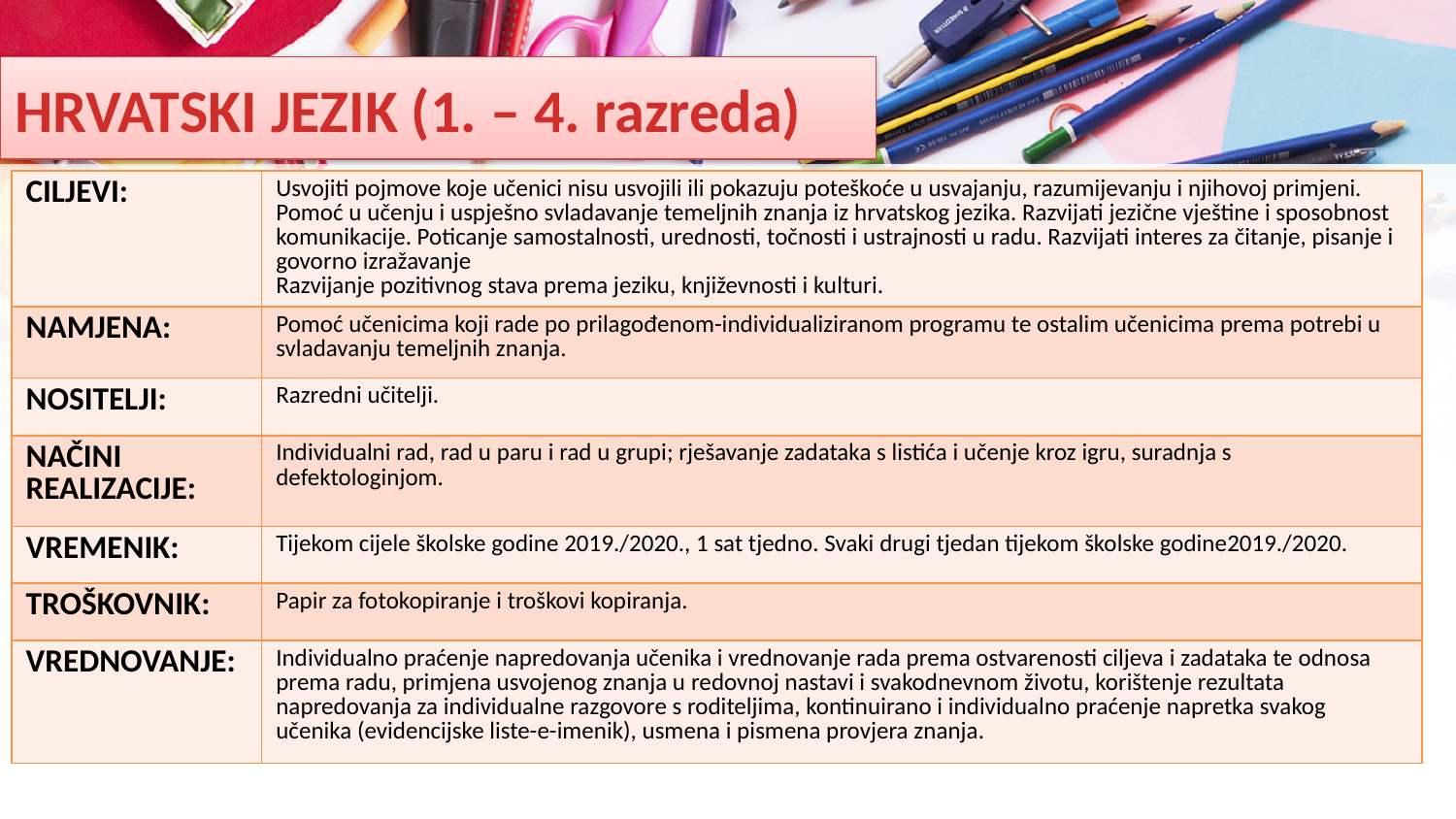

# HRVATSKI JEZIK (1. – 4. razreda)
| CILJEVI: | Usvojiti pojmove koje učenici nisu usvojili ili pokazuju poteškoće u usvajanju, razumijevanju i njihovoj primjeni. Pomoć u učenju i uspješno svladavanje temeljnih znanja iz hrvatskog jezika. Razvijati jezične vještine i sposobnost komunikacije. Poticanje samostalnosti, urednosti, točnosti i ustrajnosti u radu. Razvijati interes za čitanje, pisanje i govorno izražavanje Razvijanje pozitivnog stava prema jeziku, književnosti i kulturi. |
| --- | --- |
| NAMJENA: | Pomoć učenicima koji rade po prilagođenom-individualiziranom programu te ostalim učenicima prema potrebi u svladavanju temeljnih znanja. |
| NOSITELJI: | Razredni učitelji. |
| NAČINI REALIZACIJE: | Individualni rad, rad u paru i rad u grupi; rješavanje zadataka s listića i učenje kroz igru, suradnja s defektologinjom. |
| VREMENIK: | Tijekom cijele školske godine 2019./2020., 1 sat tjedno. Svaki drugi tjedan tijekom školske godine2019./2020. |
| TROŠKOVNIK: | Papir za fotokopiranje i troškovi kopiranja. |
| VREDNOVANJE: | Individualno praćenje napredovanja učenika i vrednovanje rada prema ostvarenosti ciljeva i zadataka te odnosa prema radu, primjena usvojenog znanja u redovnoj nastavi i svakodnevnom životu, korištenje rezultata napredovanja za individualne razgovore s roditeljima, kontinuirano i individualno praćenje napretka svakog učenika (evidencijske liste-e-imenik), usmena i pismena provjera znanja. |